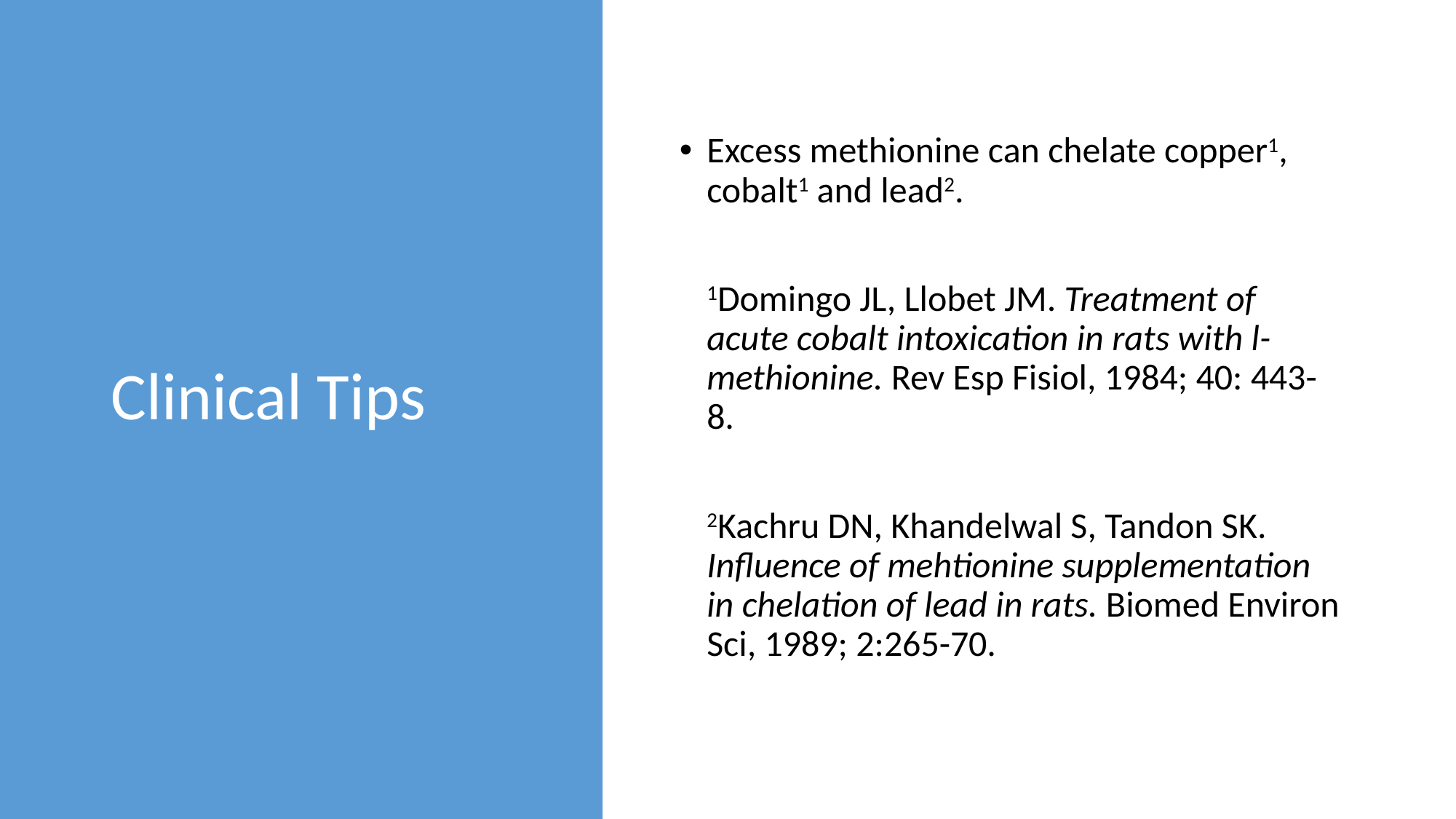

# Clinical Tips
Excess methionine can chelate copper1, cobalt1 and lead2.

	1Domingo JL, Llobet JM. Treatment of acute cobalt intoxication in rats with l-methionine. Rev Esp Fisiol, 1984; 40: 443-8.

	2Kachru DN, Khandelwal S, Tandon SK. Influence of mehtionine supplementation in chelation of lead in rats. Biomed Environ Sci, 1989; 2:265-70.